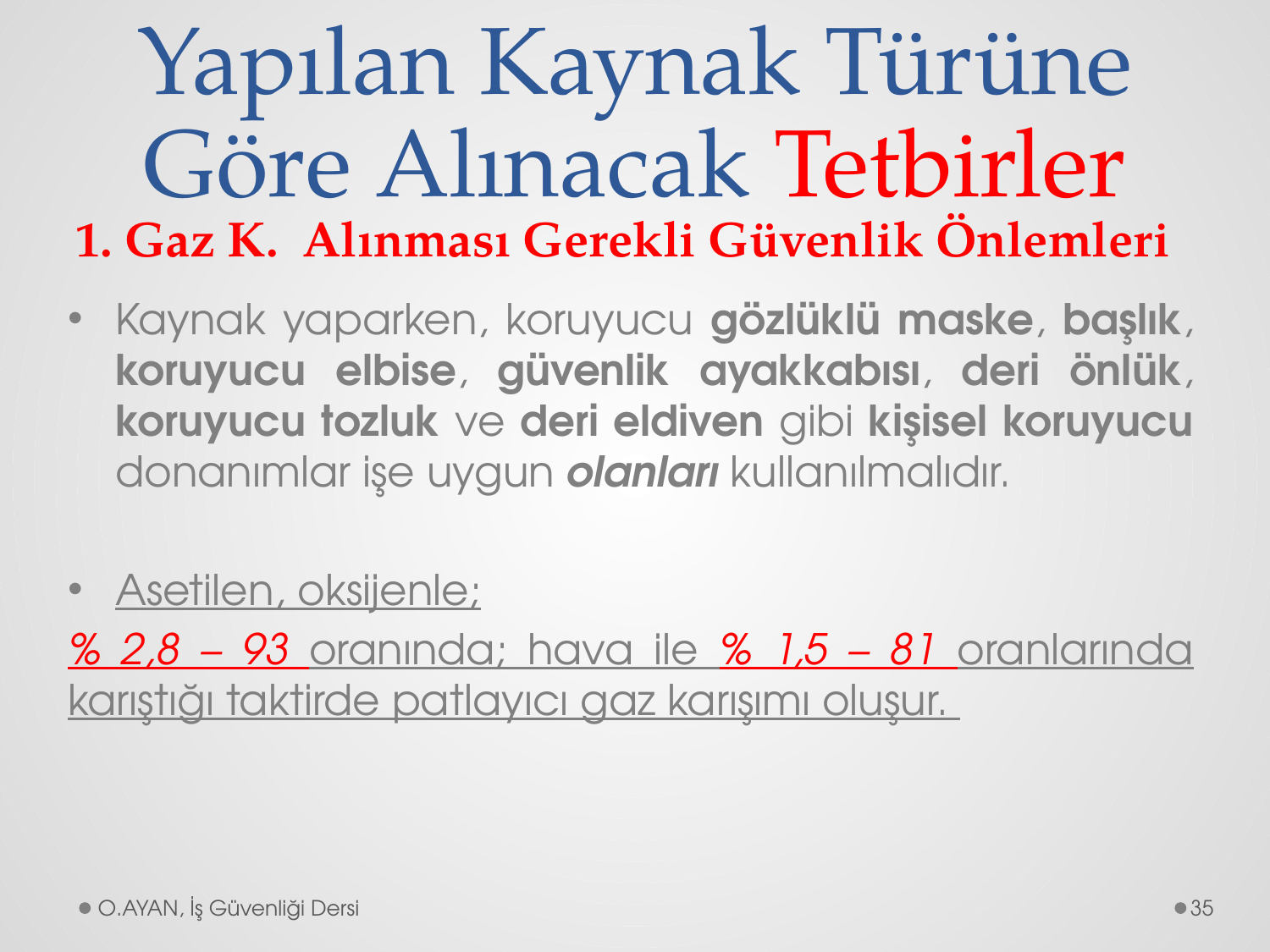

# Yapılan Kaynak Türüne Göre Alınacak Tetbirler
1. Gaz K.  Alınması Gerekli Güvenlik Önlemleri
Kaynak yaparken, koruyucu gözlüklü maske, başlık, koruyucu elbise, güvenlik ayakkabısı, deri önlük, koruyucu tozluk ve deri eldiven gibi kişisel koruyucu donanımlar işe uygun olanları kullanılmalıdır.

Asetilen, oksijenle;
% 2,8 – 93 oranında; hava ile % 1,5 – 81 oranlarında karıştığı taktirde patlayıcı gaz karışımı oluşur.

O.AYAN, İş Güvenliği Dersi
35